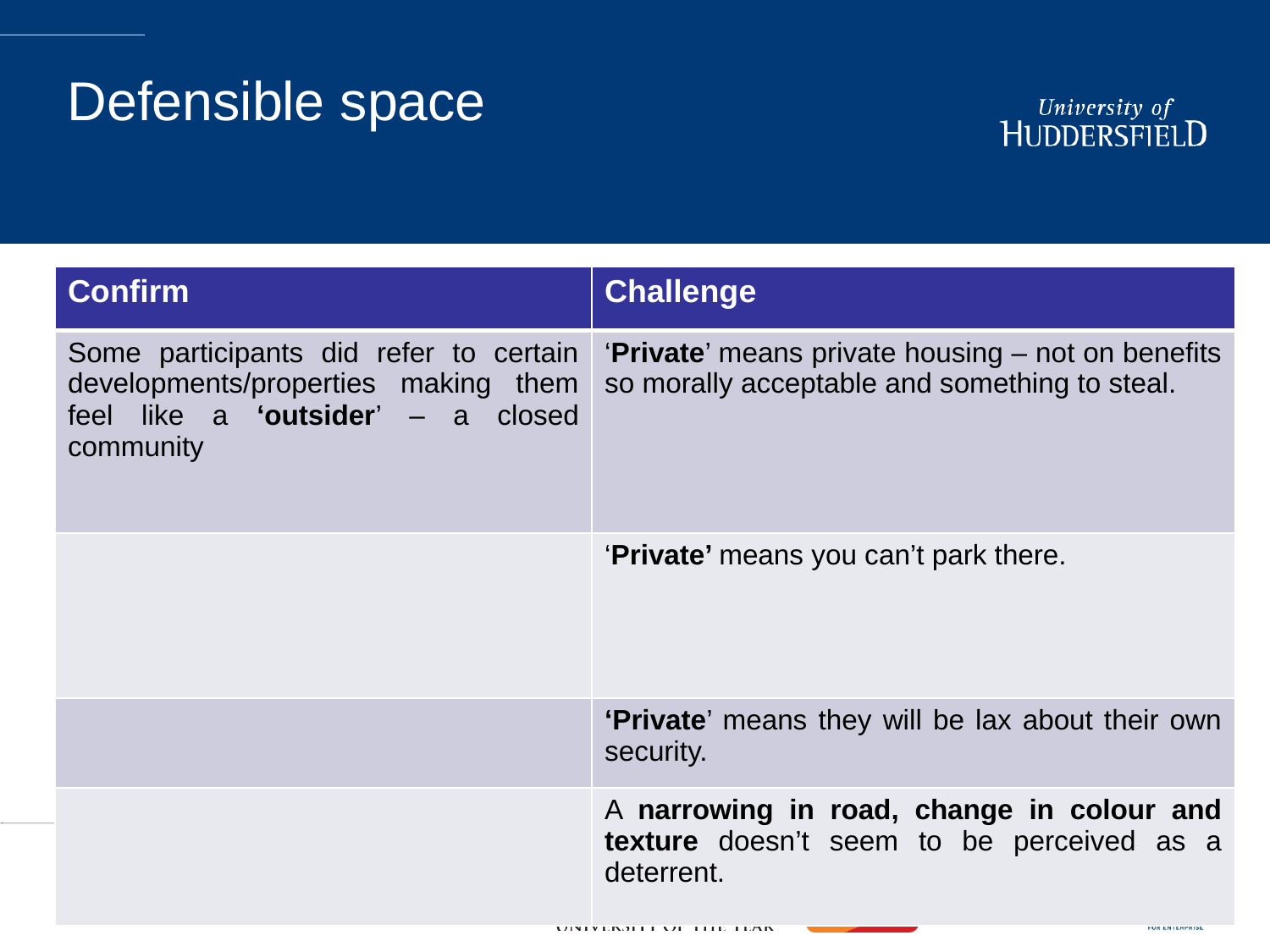

# Defensible space
| Confirm | Challenge |
| --- | --- |
| Some participants did refer to certain developments/properties making them feel like a ‘outsider’ – a closed community | ‘Private’ means private housing – not on benefits so morally acceptable and something to steal. |
|  | ‘Private’ means you can’t park there. |
|  | ‘Private’ means they will be lax about their own security. |
|  | A narrowing in road, change in colour and texture doesn’t seem to be perceived as a deterrent. |